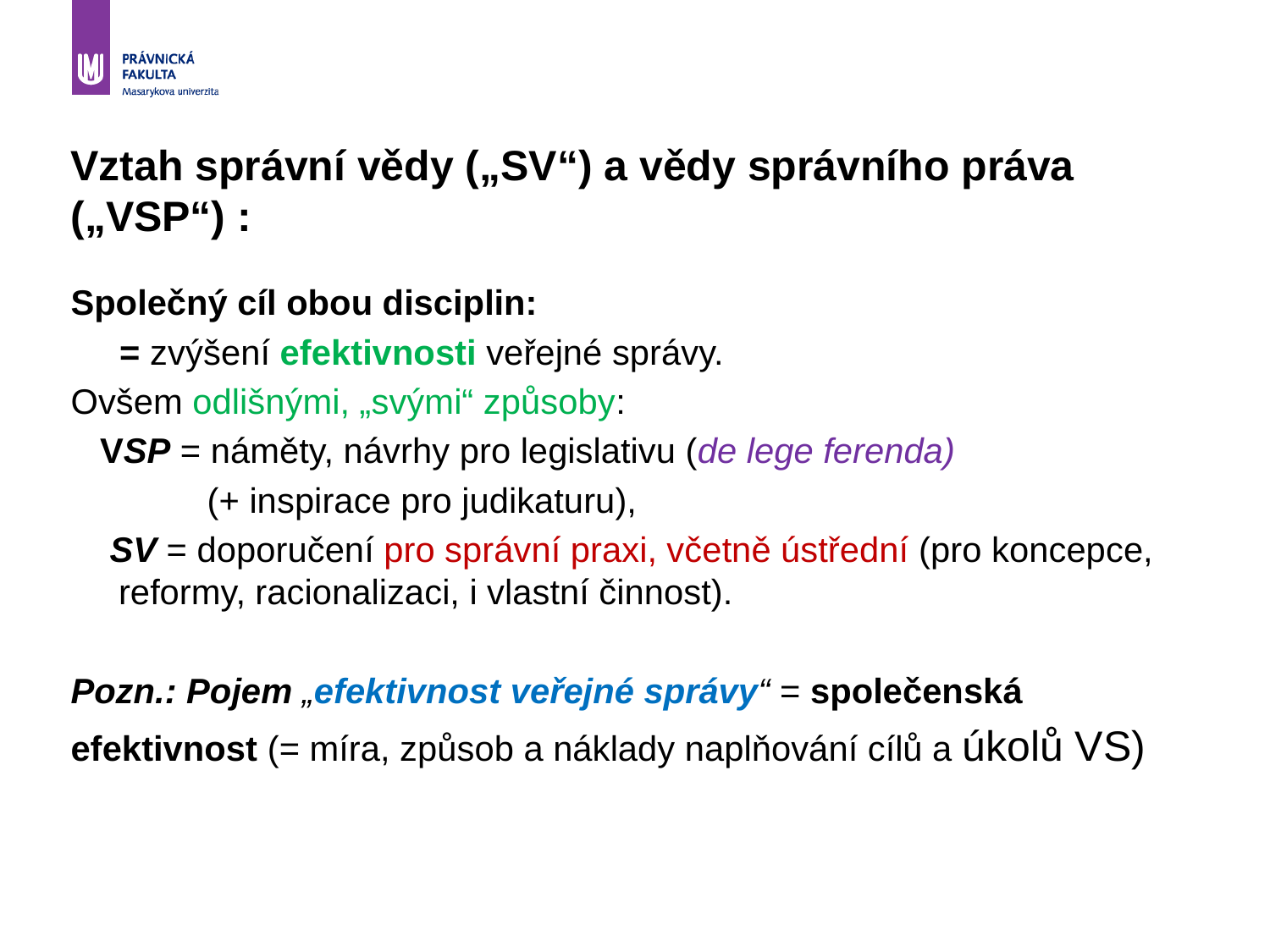

# Vztah správní vědy („SV“) a vědy správního práva („VSP“) :
Společný cíl obou disciplin:
     = zvýšení efektivnosti veřejné správy.
Ovšem odlišnými, „svými“ způsoby:
   VSP = náměty, návrhy pro legislativu (de lege ferenda)
              (+ inspirace pro judikaturu),
    SV = doporučení pro správní praxi, včetně ústřední (pro koncepce, reformy, racionalizaci, i vlastní činnost).

Pozn.: Pojem „efektivnost veřejné správy“ = společenská
efektivnost (= míra, způsob a náklady naplňování cílů a úkolů VS)